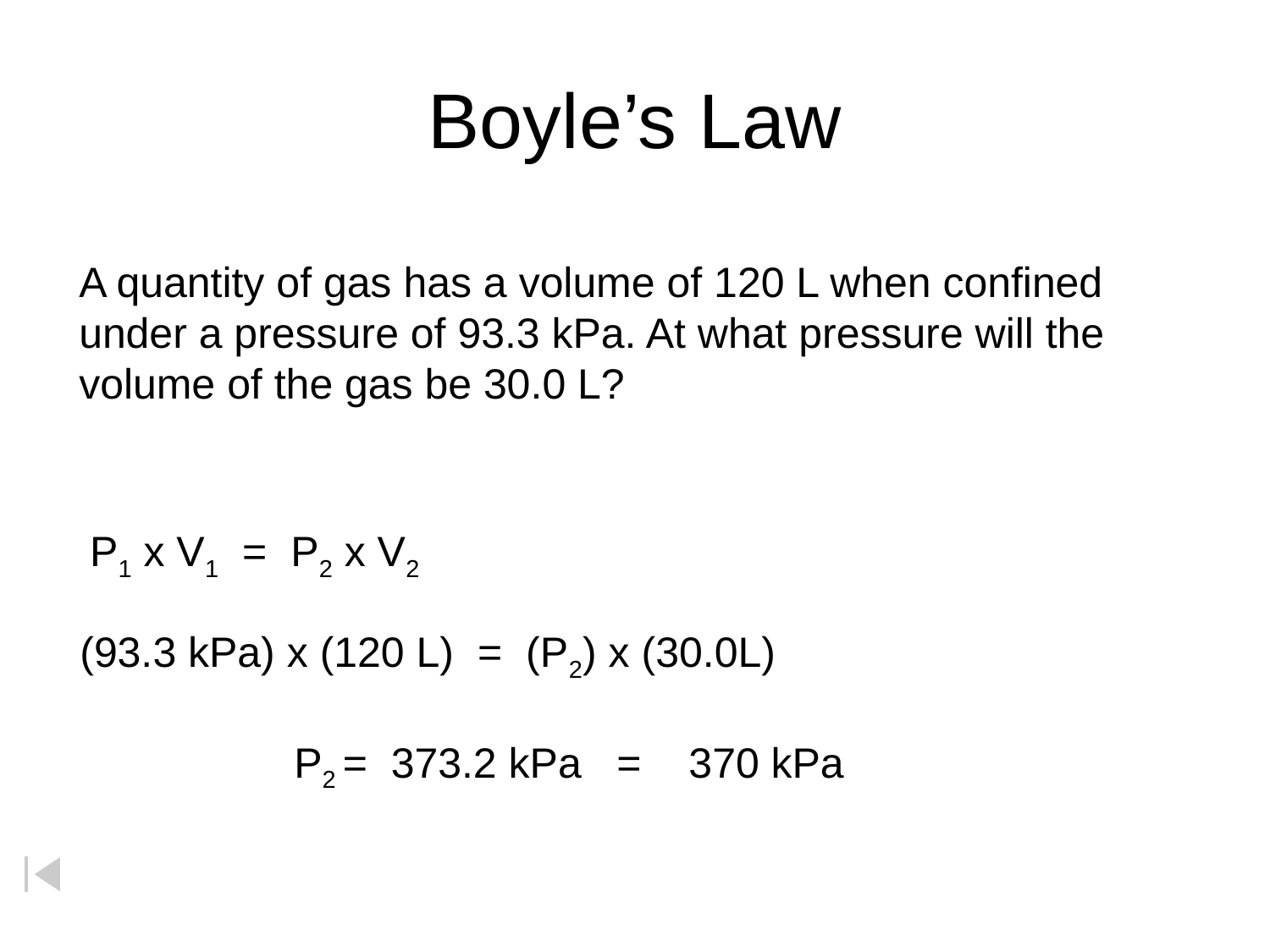

# Boyle’s Law
A quantity of gas has a volume of 120 L when confined
under a pressure of 93.3 kPa. At what pressure will the
volume of the gas be 30.0 L?

P1 x V1  =  P2 x V2
(93.3 kPa) x (120 L)  =  (P2) x (30.0L)
P2 =  373.2 kPa   =    370 kPa